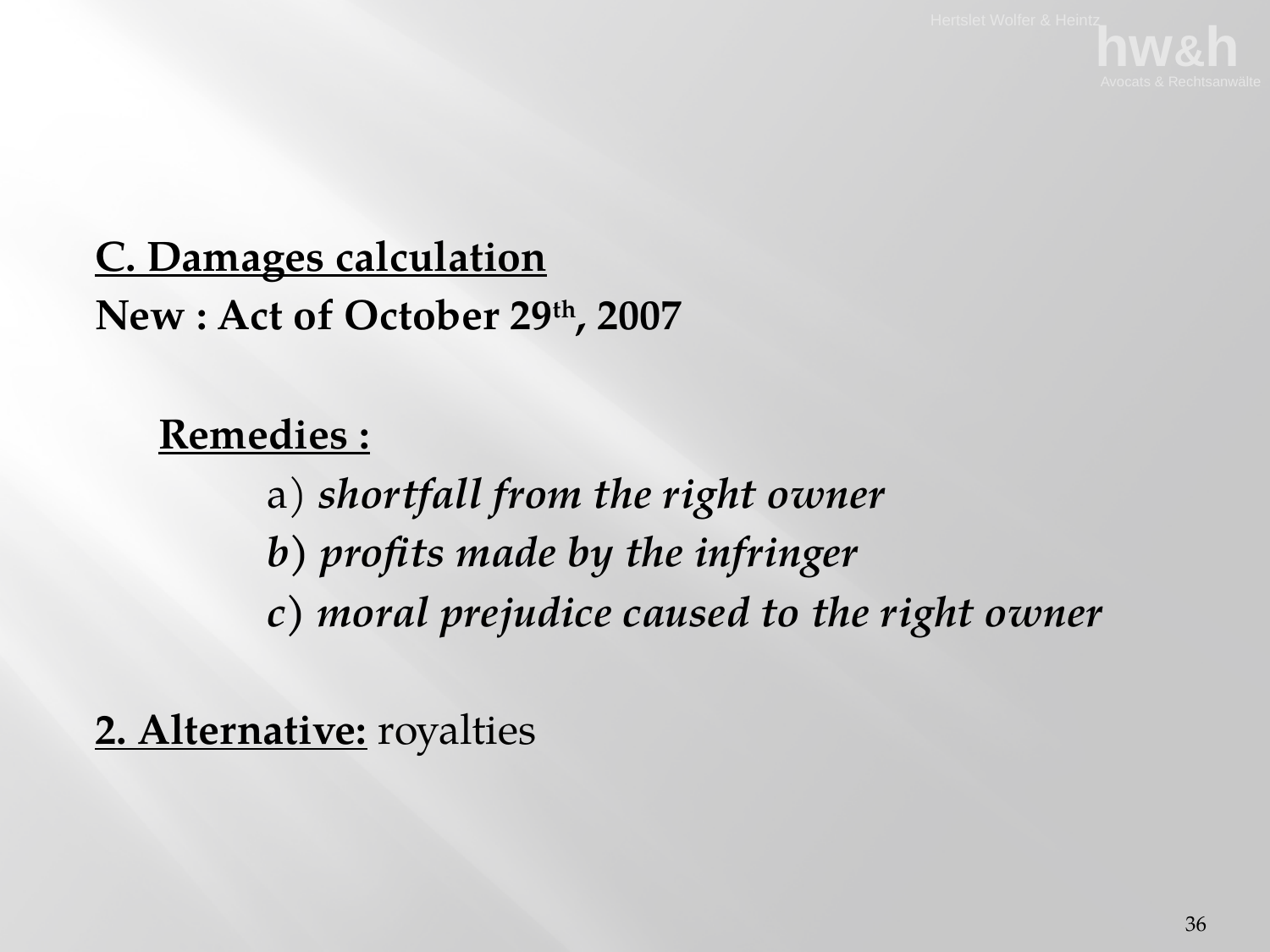

C. Damages calculation
New : Act of October 29th, 2007

Remedies :
	a) shortfall from the right owner
	b) profits made by the infringer
	c) moral prejudice caused to the right owner

2. Alternative: royalties

36